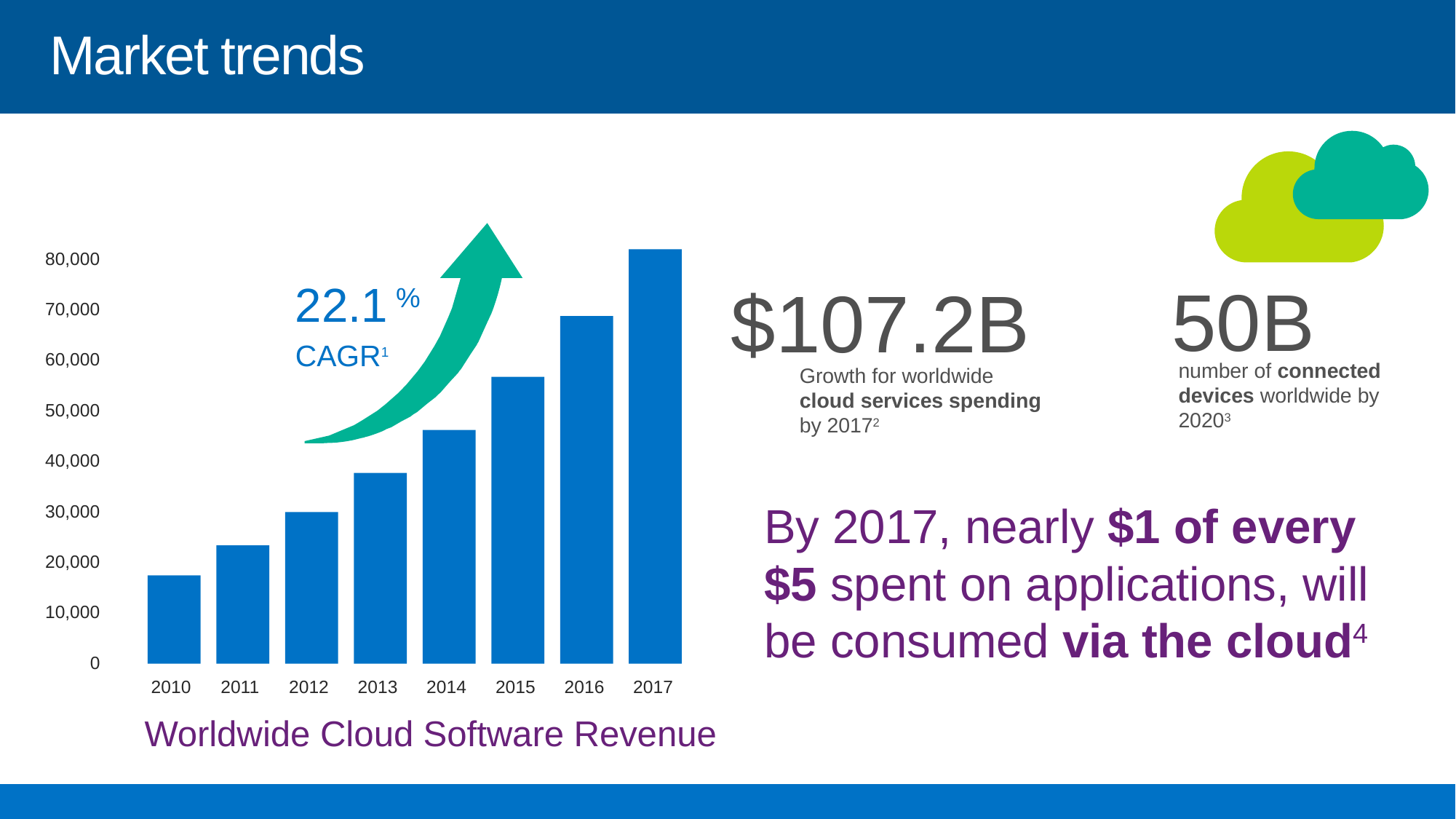

Market trends

80,000
70,000
60,000
50,000
40,000
30,000
20,000
10,000
0

22.1 %
CAGR1

2010
2011
2012
2013
2014
2015
2016
2017
Worldwide Cloud Software Revenue
50B
$107.2B
Growth for worldwide
cloud services spending
by 20172
number of connected devices worldwide by 20203
By 2017, nearly $1 of every $5 spent on applications, will be consumed via the cloud4